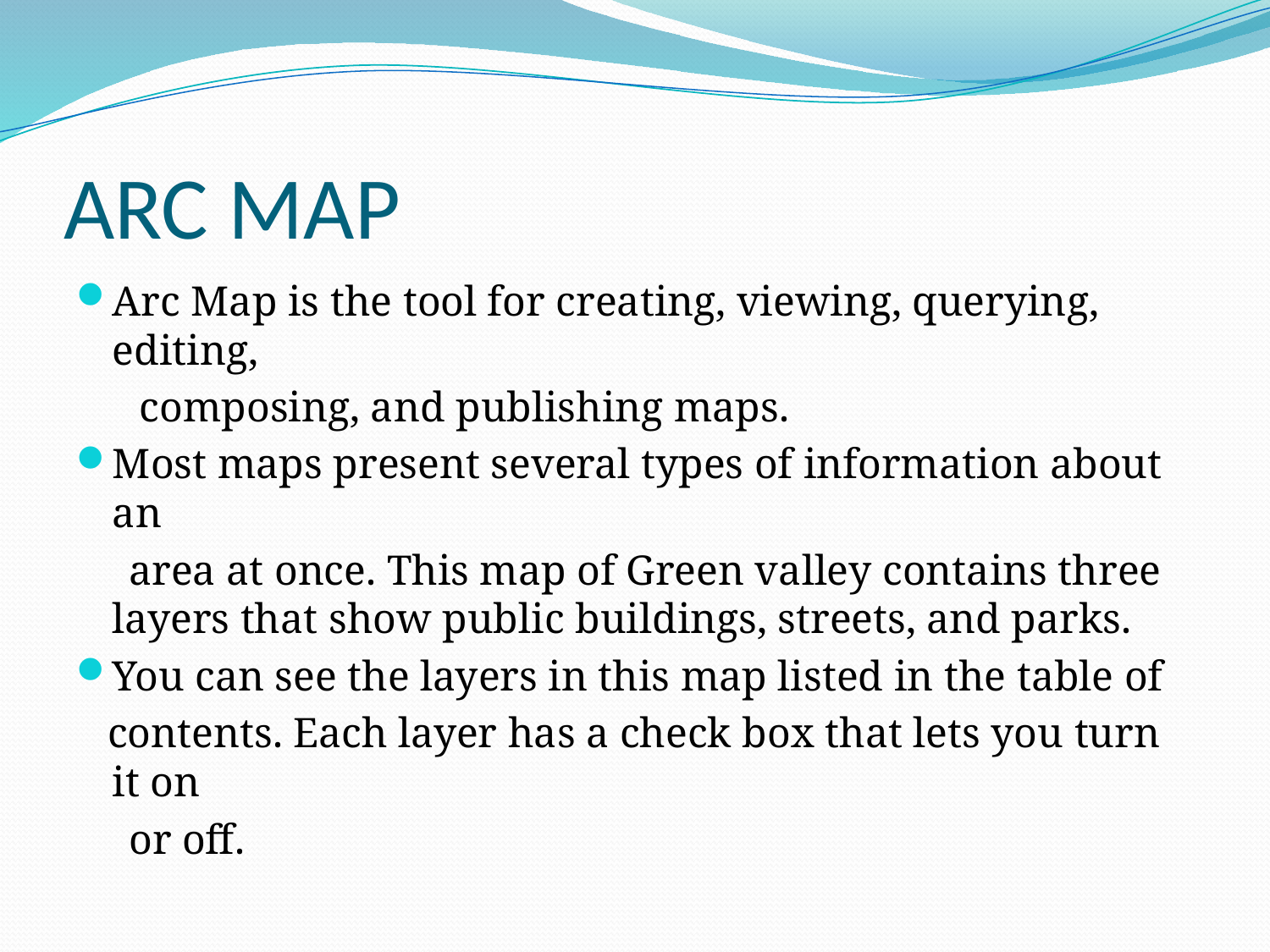

# ARC MAP
Arc Map is the tool for creating, viewing, querying, editing,
      composing, and publishing maps.
Most maps present several types of information about an
     area at once. This map of Green valley contains three layers that show public buildings, streets, and parks.
You can see the layers in this map listed in the table of
   contents. Each layer has a check box that lets you turn it on
     or off.